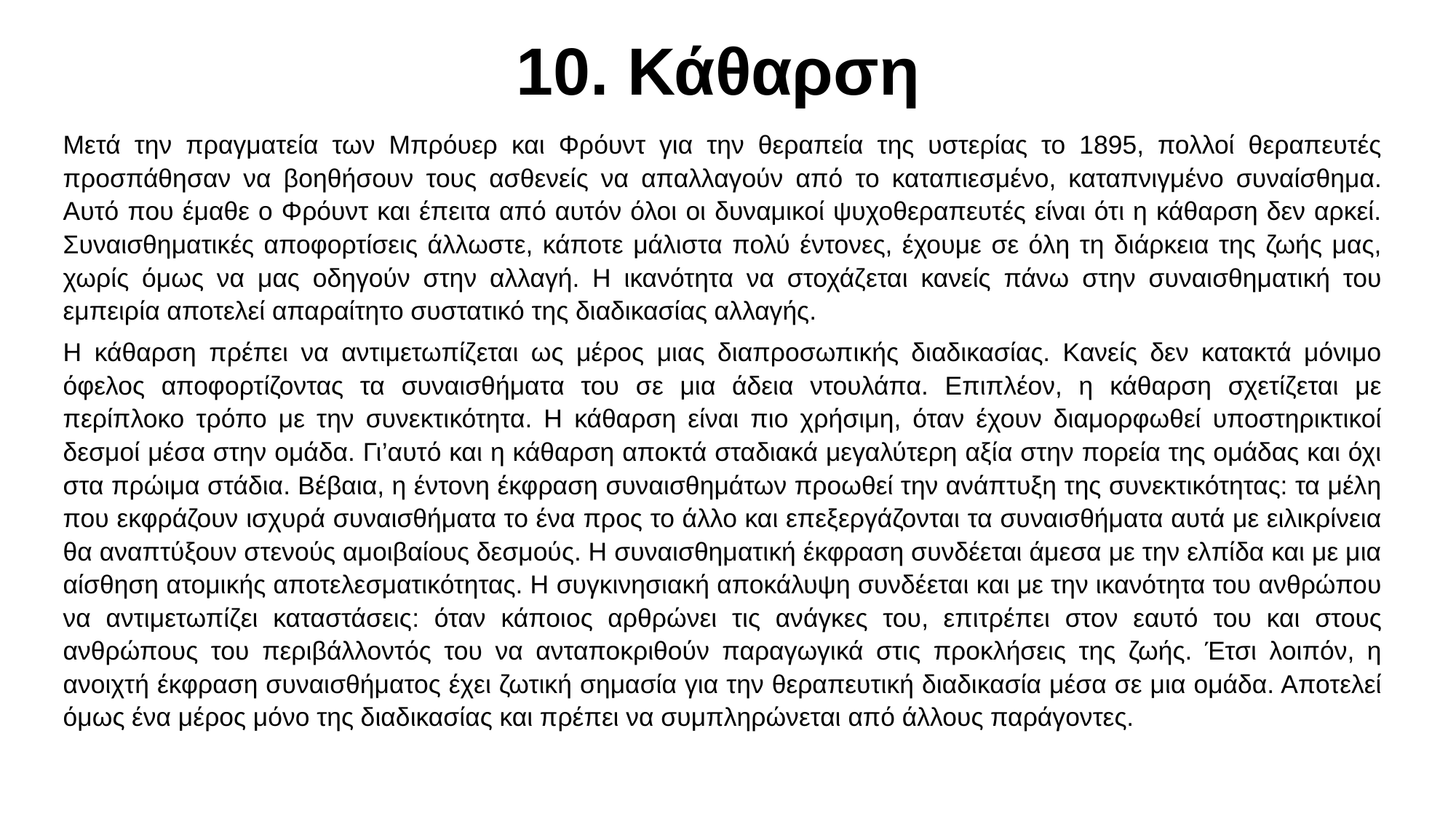

# 10. Κάθαρση
Μετά την πραγματεία των Μπρόυερ και Φρόυντ για την θεραπεία της υστερίας το 1895, πολλοί θεραπευτές προσπάθησαν να βοηθήσουν τους ασθενείς να απαλλαγούν από το καταπιεσμένο, καταπνιγμένο συναίσθημα. Αυτό που έμαθε ο Φρόυντ και έπειτα από αυτόν όλοι οι δυναμικοί ψυχοθεραπευτές είναι ότι η κάθαρση δεν αρκεί. Συναισθηματικές αποφορτίσεις άλλωστε, κάποτε μάλιστα πολύ έντονες, έχουμε σε όλη τη διάρκεια της ζωής μας, χωρίς όμως να μας οδηγούν στην αλλαγή. Η ικανότητα να στοχάζεται κανείς πάνω στην συναισθηματική του εμπειρία αποτελεί απαραίτητο συστατικό της διαδικασίας αλλαγής.
Η κάθαρση πρέπει να αντιμετωπίζεται ως μέρος μιας διαπροσωπικής διαδικασίας. Κανείς δεν κατακτά μόνιμο όφελος αποφορτίζοντας τα συναισθήματα του σε μια άδεια ντουλάπα. Επιπλέον, η κάθαρση σχετίζεται με περίπλοκο τρόπο με την συνεκτικότητα. Η κάθαρση είναι πιο χρήσιμη, όταν έχουν διαμορφωθεί υποστηρικτικοί δεσμοί μέσα στην ομάδα. Γι’αυτό και η κάθαρση αποκτά σταδιακά μεγαλύτερη αξία στην πορεία της ομάδας και όχι στα πρώιμα στάδια. Βέβαια, η έντονη έκφραση συναισθημάτων προωθεί την ανάπτυξη της συνεκτικότητας: τα μέλη που εκφράζουν ισχυρά συναισθήματα το ένα προς το άλλο και επεξεργάζονται τα συναισθήματα αυτά με ειλικρίνεια θα αναπτύξουν στενούς αμοιβαίους δεσμούς. Η συναισθηματική έκφραση συνδέεται άμεσα με την ελπίδα και με μια αίσθηση ατομικής αποτελεσματικότητας. Η συγκινησιακή αποκάλυψη συνδέεται και με την ικανότητα του ανθρώπου να αντιμετωπίζει καταστάσεις: όταν κάποιος αρθρώνει τις ανάγκες του, επιτρέπει στον εαυτό του και στους ανθρώπους του περιβάλλοντός του να ανταποκριθούν παραγωγικά στις προκλήσεις της ζωής. Έτσι λοιπόν, η ανοιχτή έκφραση συναισθήματος έχει ζωτική σημασία για την θεραπευτική διαδικασία μέσα σε μια ομάδα. Αποτελεί όμως ένα μέρος μόνο της διαδικασίας και πρέπει να συμπληρώνεται από άλλους παράγοντες.